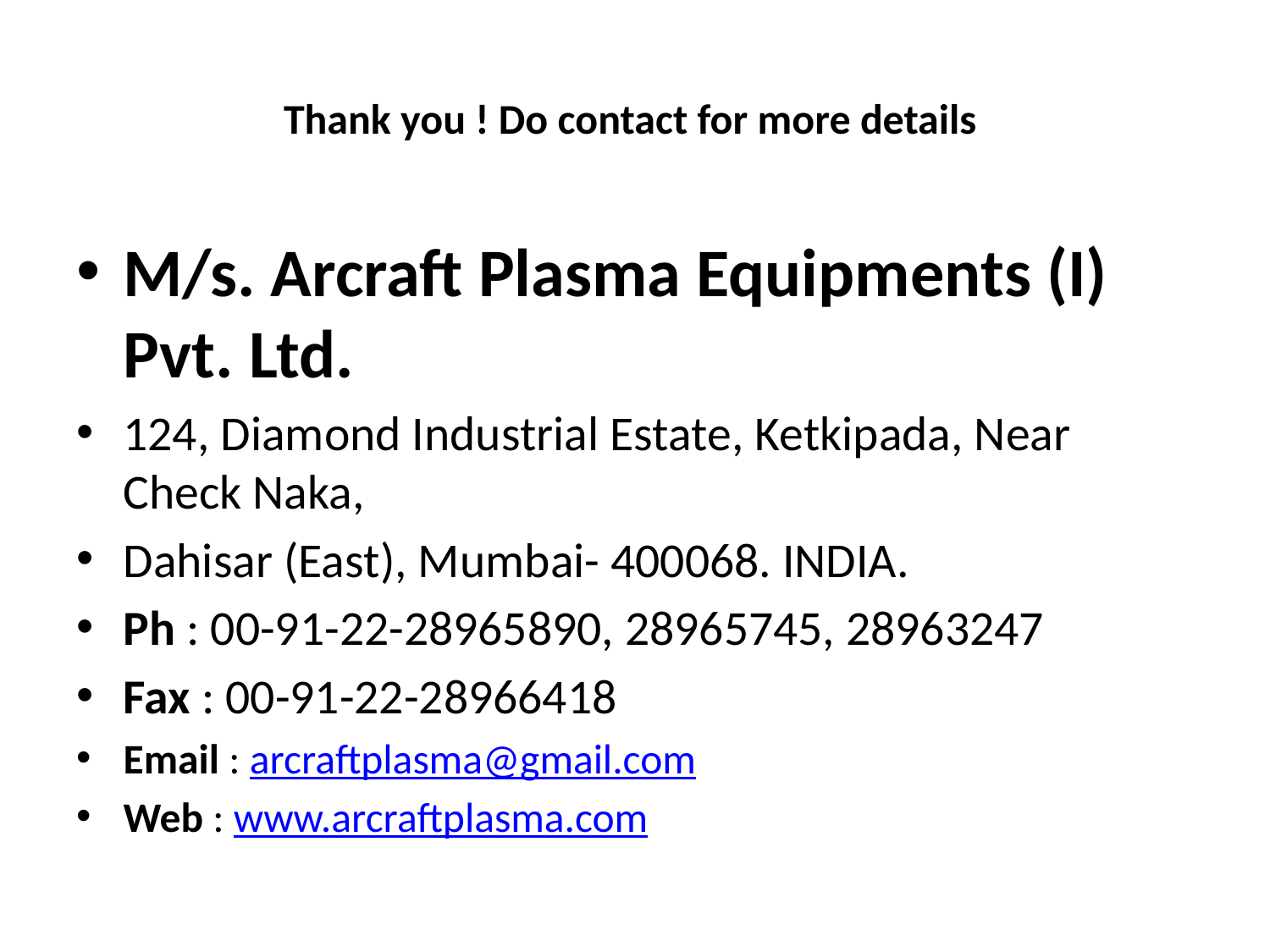

# Thank you ! Do contact for more details
M/s. Arcraft Plasma Equipments (I) Pvt. Ltd.
124, Diamond Industrial Estate, Ketkipada, Near Check Naka,
Dahisar (East), Mumbai- 400068. INDIA.
Ph : 00-91-22-28965890, 28965745, 28963247
Fax : 00-91-22-28966418
Email : arcraftplasma@gmail.com
Web : www.arcraftplasma.com